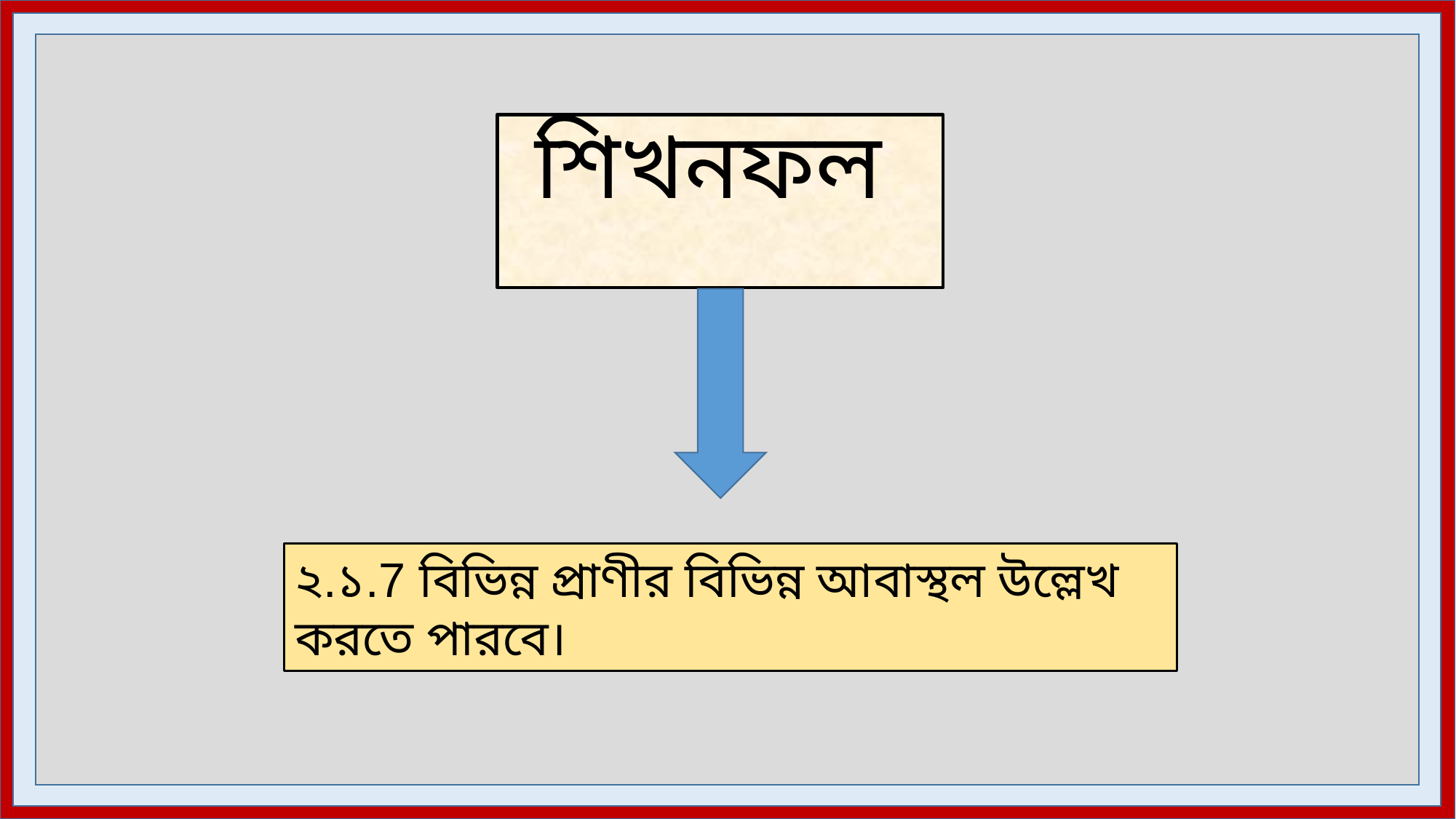

শিখনফল

২.১.7 বিভিন্ন প্রাণীর বিভিন্ন আবাস্থল উল্লেখ করতে পারবে।